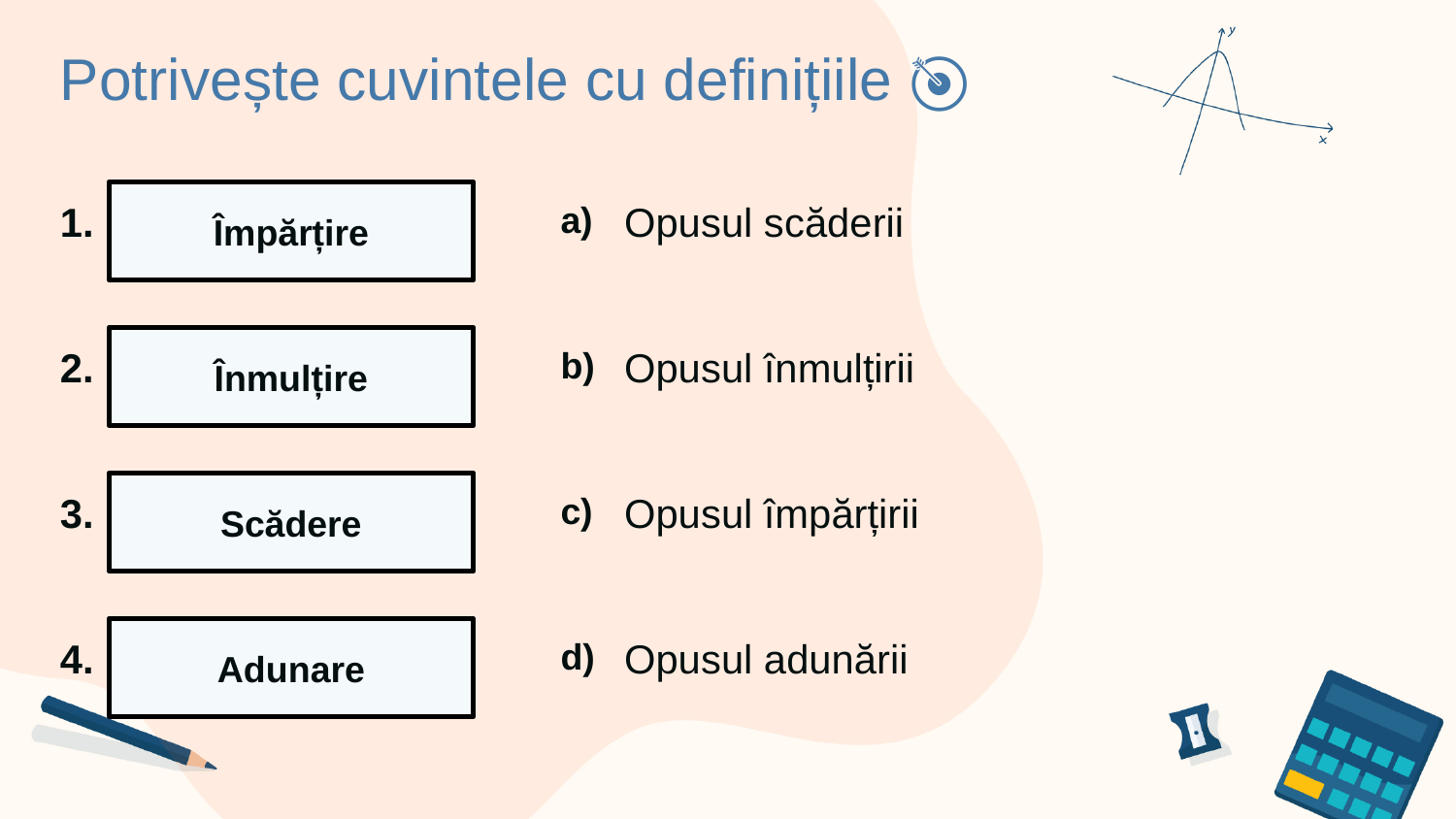

Potrivește cuvintele cu definițiile 🎯​
1.
Împărțire
a)
Opusul scăderii
2.
Înmulțire
b)
Opusul înmulțirii
3.
Scădere
c)
Opusul împărțirii
4.
Adunare
d)
Opusul adunării